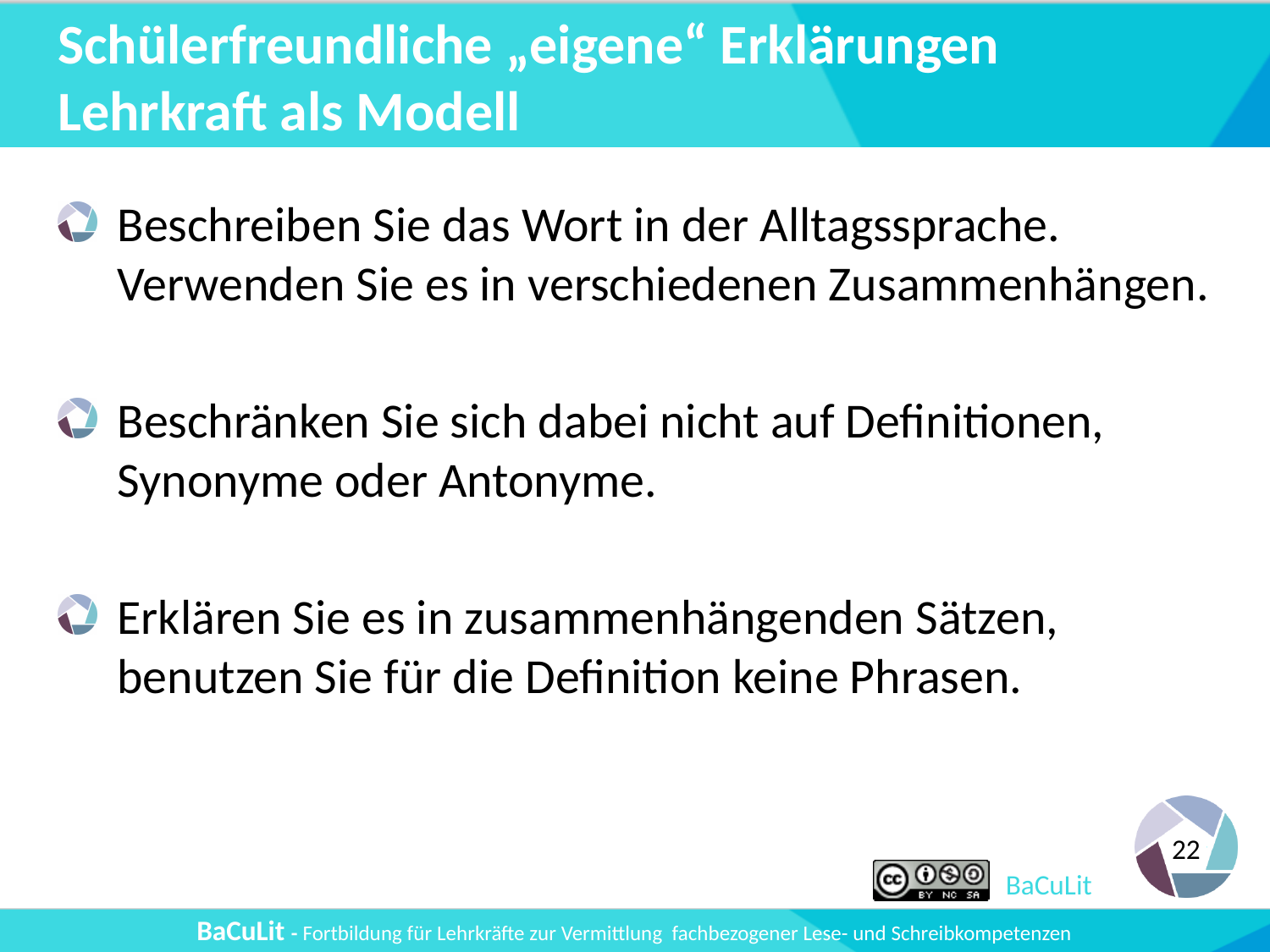

# Schülerfreundliche „eigene“ Erklärungen Lehrkraft als Modell
Beschreiben Sie das Wort in der Alltagssprache. Verwenden Sie es in verschiedenen Zusammenhängen.

Beschränken Sie sich dabei nicht auf Definitionen, Synonyme oder Antonyme.

Erklären Sie es in zusammenhängenden Sätzen, benutzen Sie für die Definition keine Phrasen.